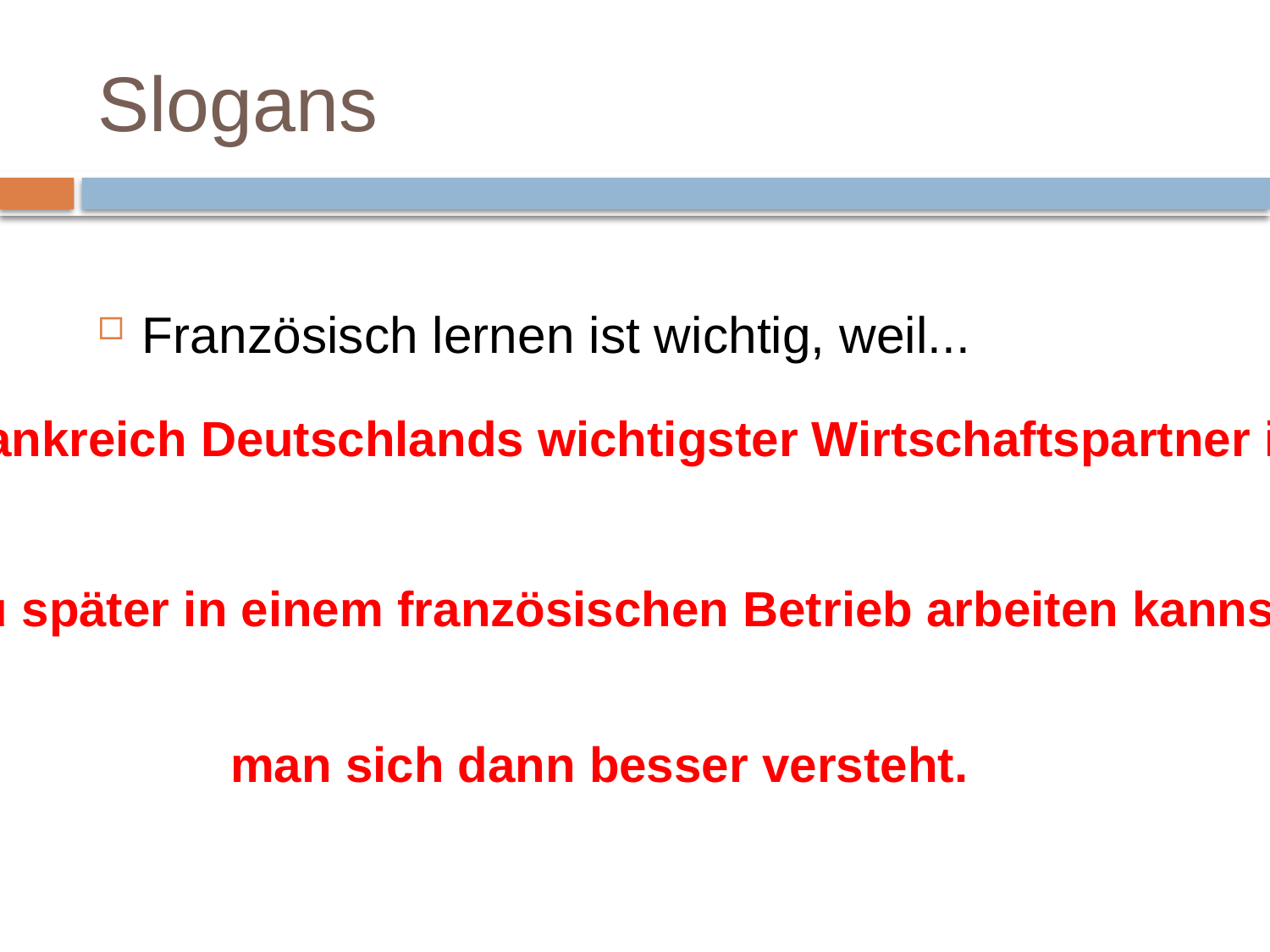

# Slogans

Französisch lernen ist wichtig, weil...
Frankreich Deutschlands wichtigster Wirtschaftspartner ist.
du später in einem französischen Betrieb arbeiten kannst.
man sich dann besser versteht.